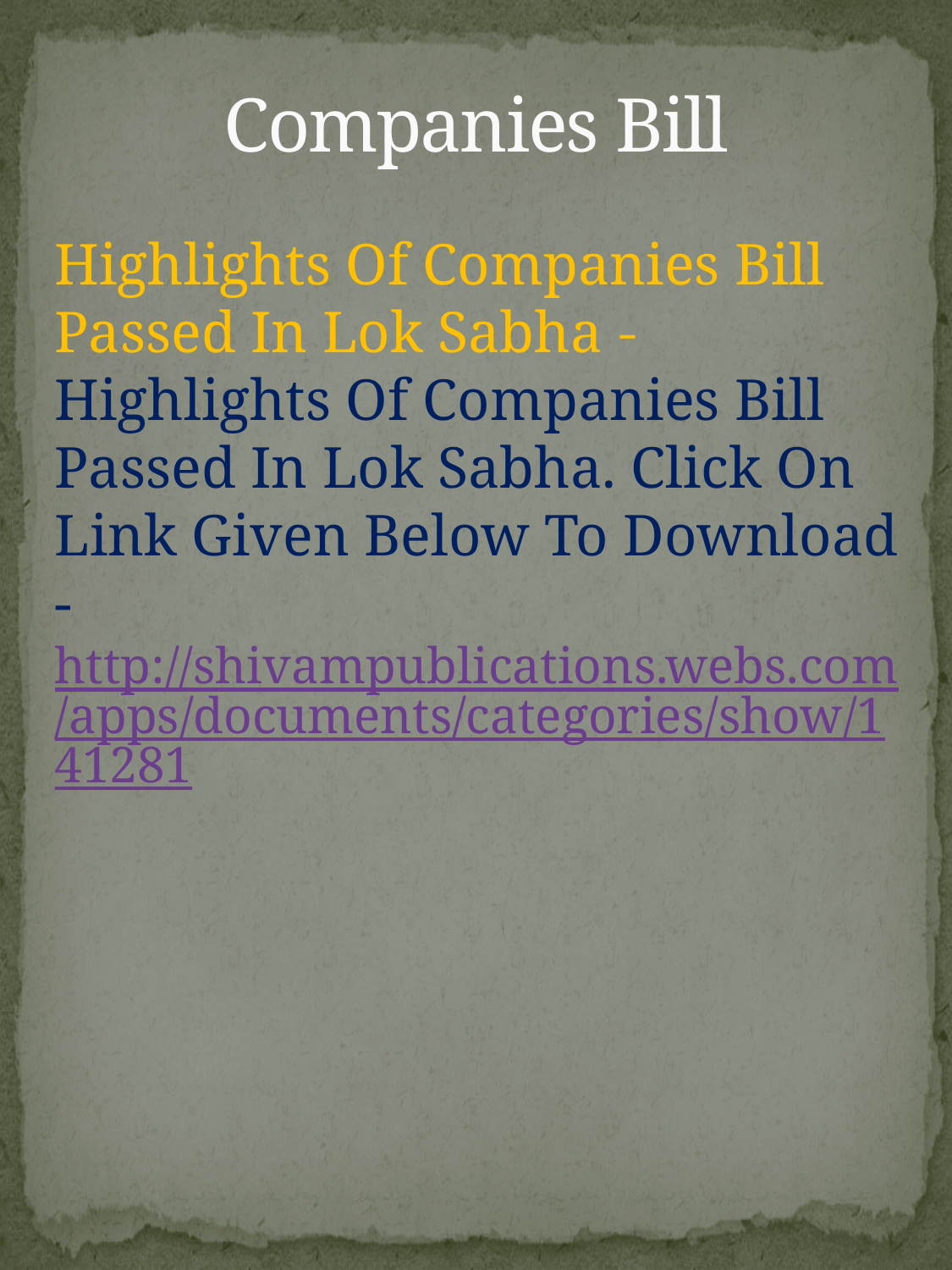

# Companies Bill
Highlights Of Companies Bill Passed In Lok Sabha - Highlights Of Companies Bill Passed In Lok Sabha. Click On Link Given Below To Download - http://shivampublications.webs.com/apps/documents/categories/show/141281